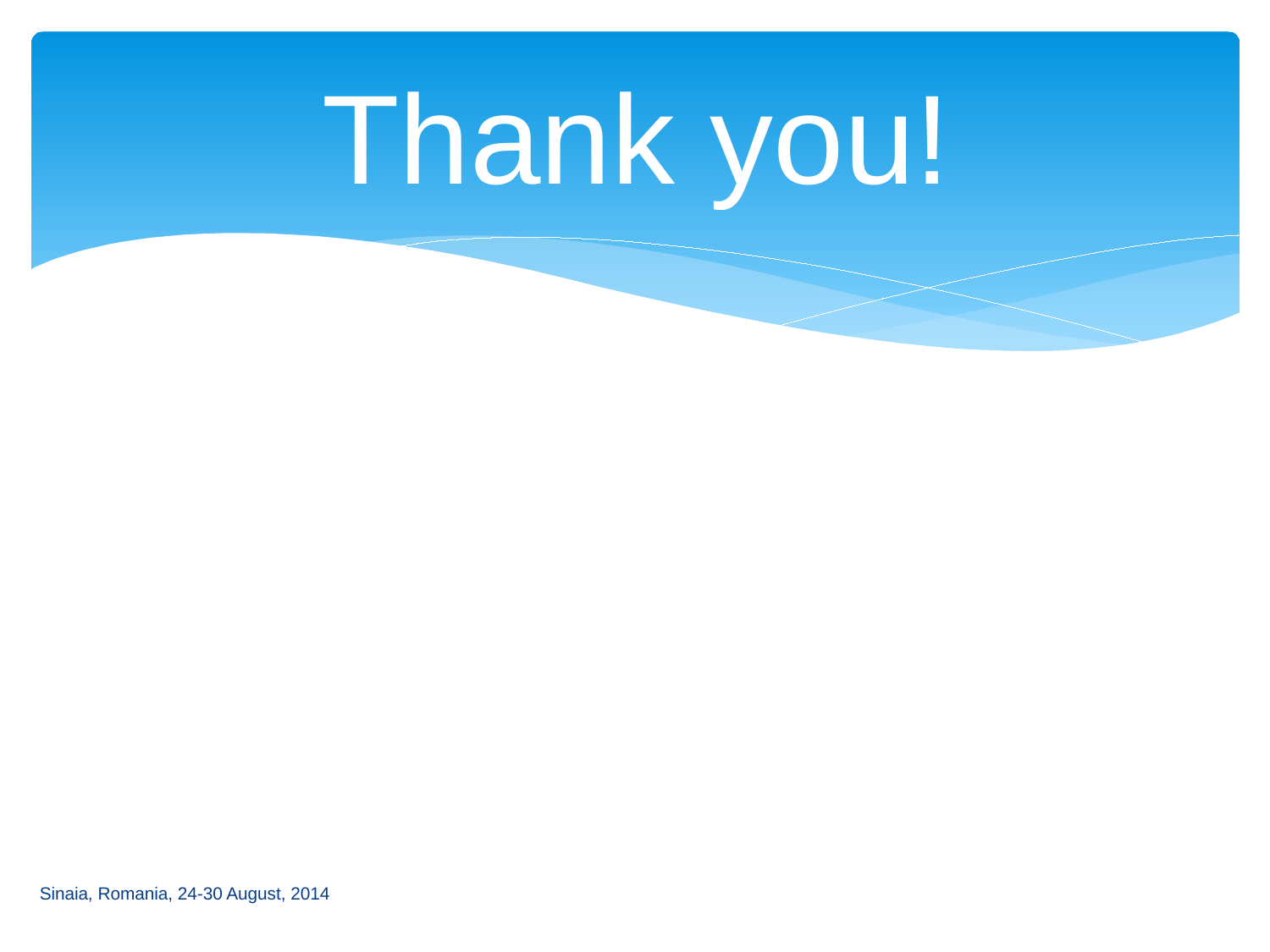

# Thank you!
Sinaia, Romania, 24-30 August, 2014